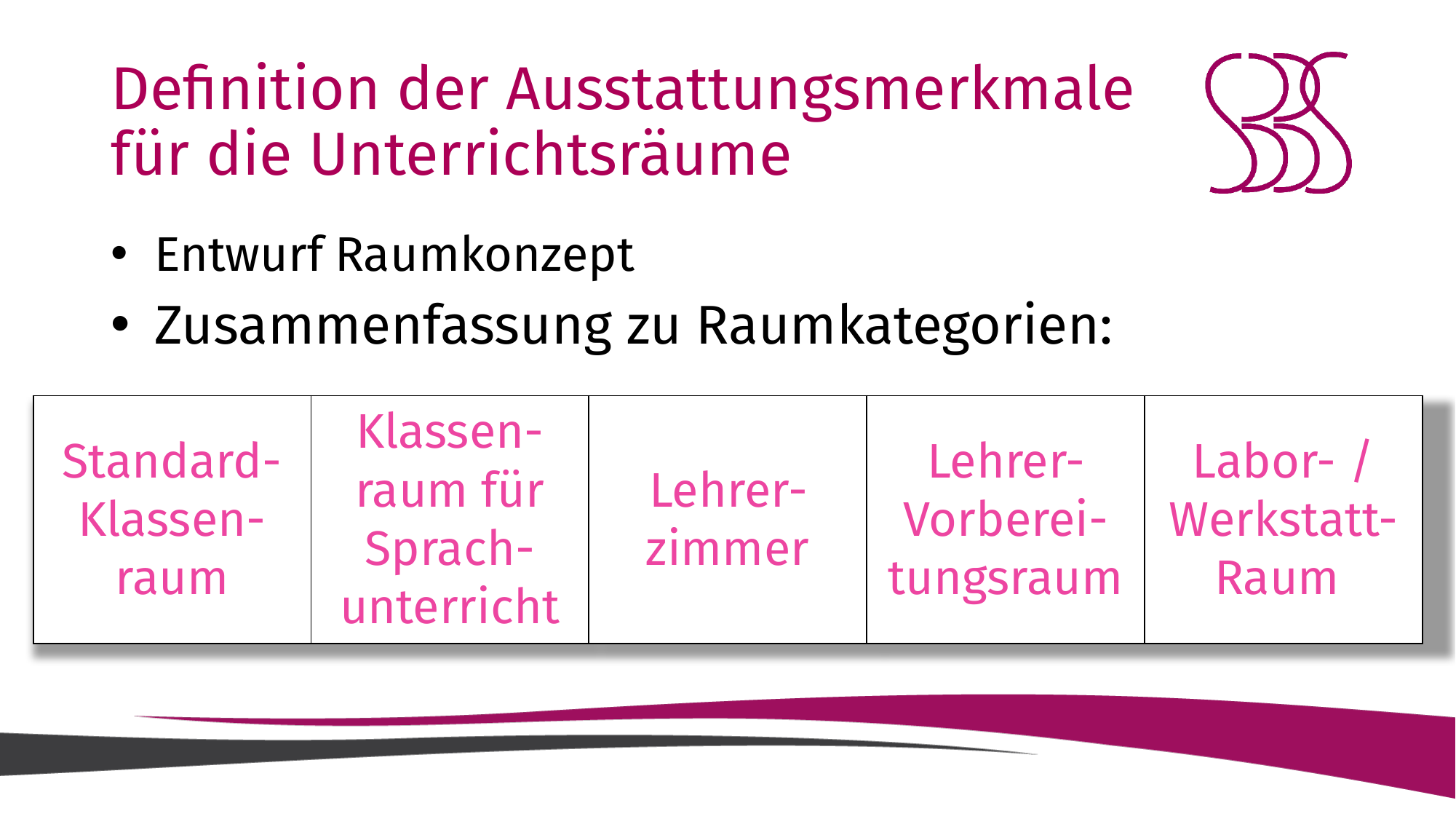

# Definition der Ausstattungsmerkmale für die Unterrichtsräume
Entwurf Raumkonzept
Zusammenfassung zu Raumkategorien:
| Standard-Klassen-raum | Klassen-raum für Sprach-unterricht | Lehrer-zimmer | Lehrer-Vorberei-tungsraum | Labor- / Werkstatt-Raum |
| --- | --- | --- | --- | --- |